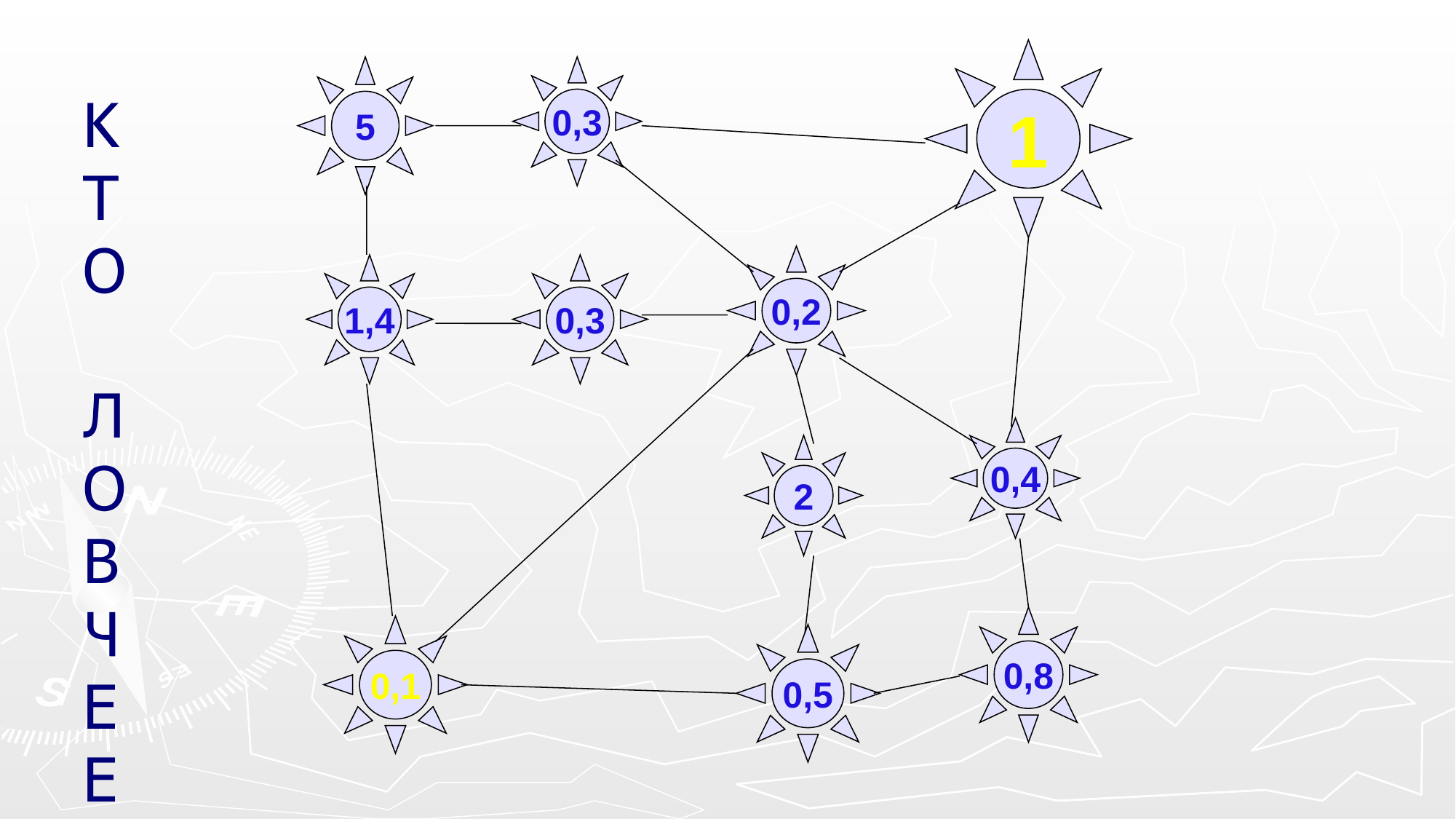

1
0,3
5
К
Т
О

Л
О
В
Ч
Е
Е

0,2
1,4
0,3

0,4
2

0,8
0,1
0,5